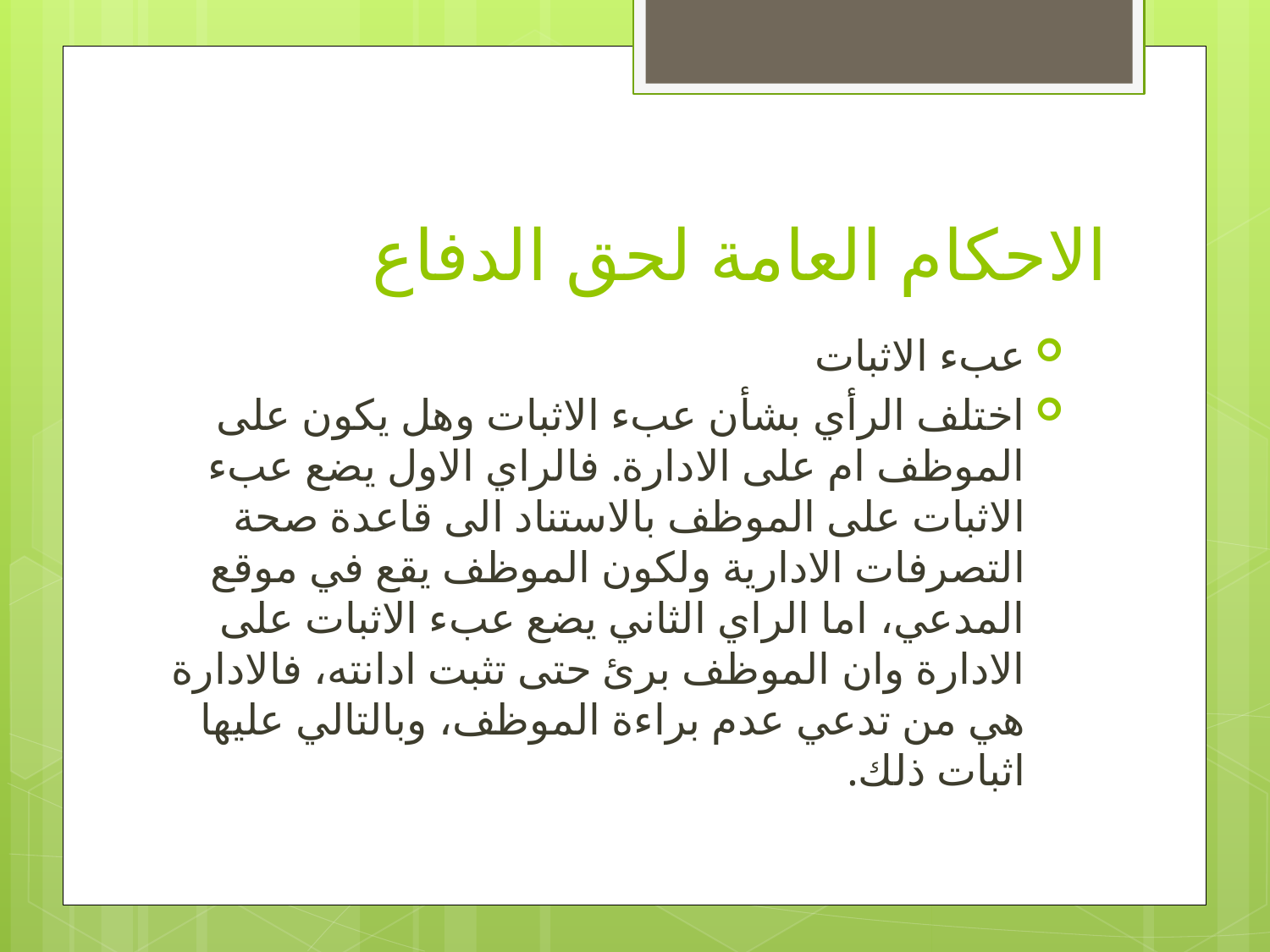

# الاحكام العامة لحق الدفاع
عبء الاثبات
اختلف الرأي بشأن عبء الاثبات وهل يكون على الموظف ام على الادارة. فالراي الاول يضع عبء الاثبات على الموظف بالاستناد الى قاعدة صحة التصرفات الادارية ولكون الموظف يقع في موقع المدعي، اما الراي الثاني يضع عبء الاثبات على الادارة وان الموظف برئ حتى تثبت ادانته، فالادارة هي من تدعي عدم براءة الموظف، وبالتالي عليها اثبات ذلك.